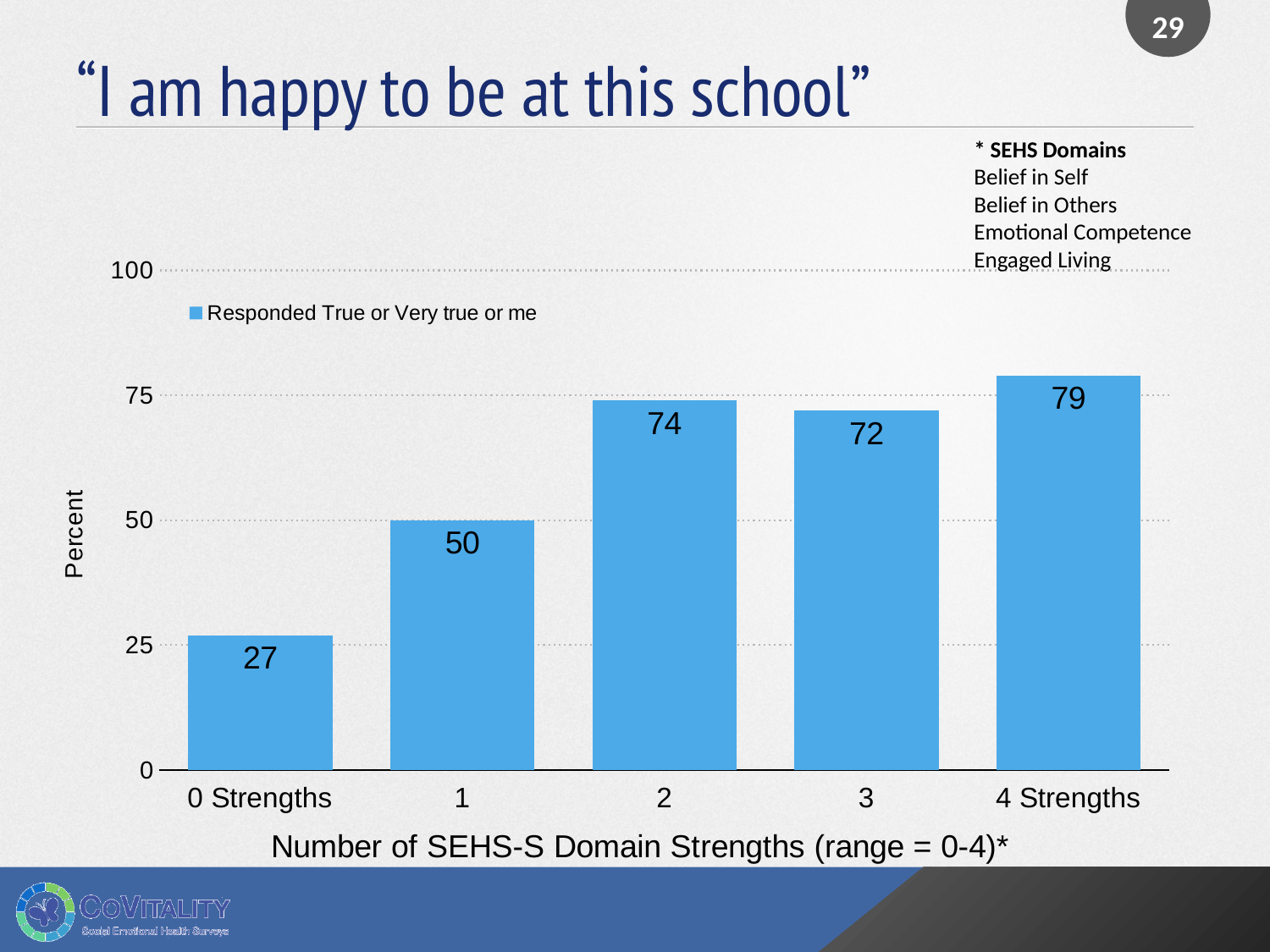

29
# “I am happy to be at this school”
* SEHS Domains
Belief in Self
Belief in Others
Emotional Competence
Engaged Living

### Chart

| Category | Responded True or Very true or me |
|---|---|
| 0 Strengths | 27.0 |
| 1 | 50.0 |
| 2 | 74.0 |
| 3 | 72.0 |
| 4 Strengths | 79.0 |